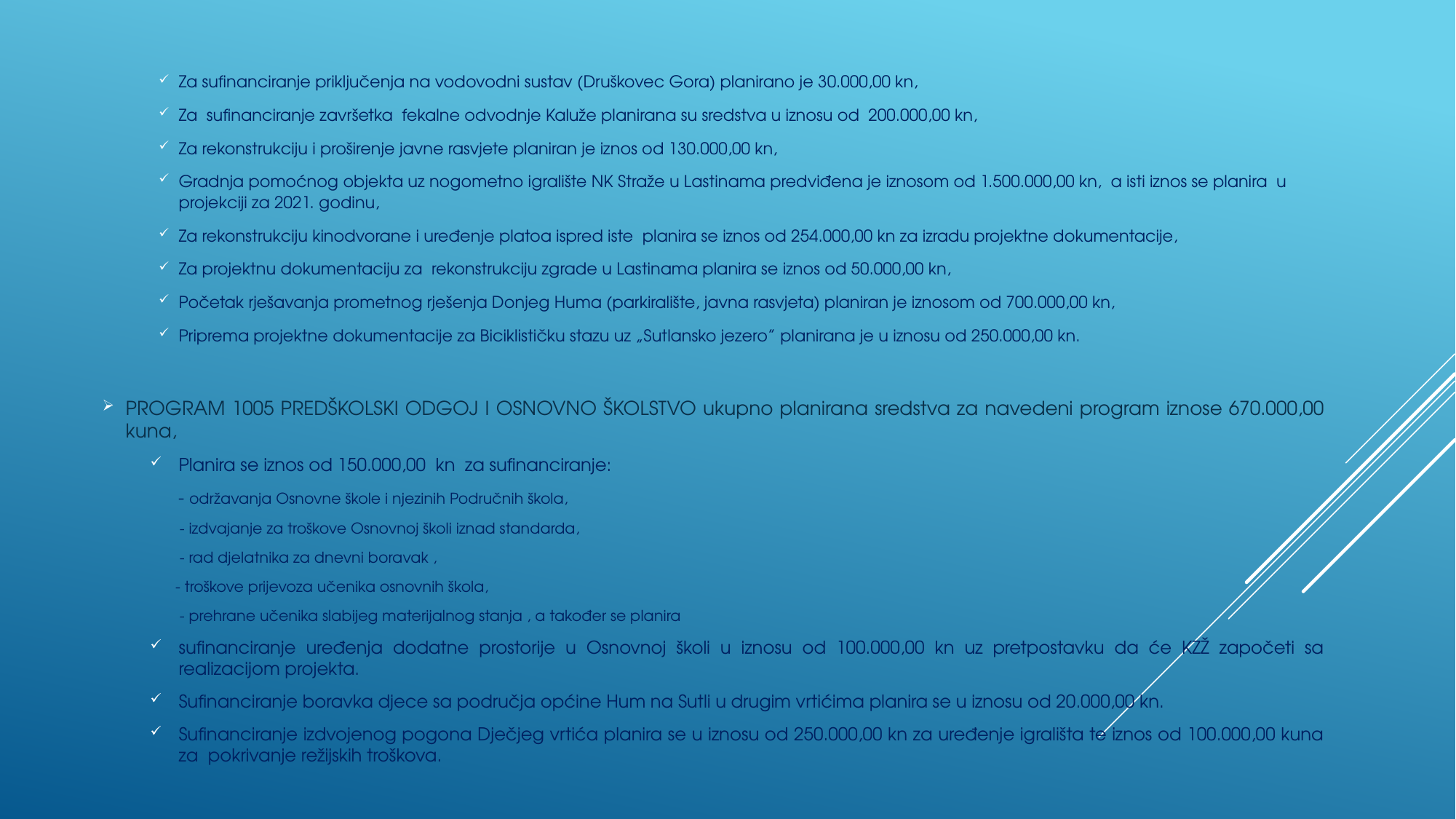

Za sufinanciranje priključenja na vodovodni sustav (Druškovec Gora) planirano je 30.000,00 kn,
Za  sufinanciranje završetka  fekalne odvodnje Kaluže planirana su sredstva u iznosu od  200.000,00 kn,
Za rekonstrukciju i proširenje javne rasvjete planiran je iznos od 130.000,00 kn,
Gradnja pomoćnog objekta uz nogometno igralište NK Straže u Lastinama predviđena je iznosom od 1.500.000,00 kn,  a isti iznos se planira  u projekciji za 2021. godinu,
Za rekonstrukciju kinodvorane i uređenje platoa ispred iste  planira se iznos od 254.000,00 kn za izradu projektne dokumentacije,
Za projektnu dokumentaciju za  rekonstrukciju zgrade u Lastinama planira se iznos od 50.000,00 kn,
Početak rješavanja prometnog rješenja Donjeg Huma (parkiralište, javna rasvjeta) planiran je iznosom od 700.000,00 kn,
Priprema projektne dokumentacije za Biciklističku stazu uz „Sutlansko jezero” planirana je u iznosu od 250.000,00 kn.

PROGRAM 1005 PREDŠKOLSKI ODGOJ I OSNOVNO ŠKOLSTVO ukupno planirana sredstva za navedeni program iznose 670.000,00 kuna,
Planira se iznos od 150.000,00  kn  za sufinanciranje:
    - održavanja Osnovne škole i njezinih Područnih škola,
     - izdvajanje za troškove Osnovnoj školi iznad standarda,
     - rad djelatnika za dnevni boravak ,
    - troškove prijevoza učenika osnovnih škola,
     - prehrane učenika slabijeg materijalnog stanja , a također se planira
sufinanciranje uređenja dodatne prostorije u Osnovnoj školi u iznosu od 100.000,00 kn uz pretpostavku da će KZŽ započeti sa realizacijom projekta.
Sufinanciranje boravka djece sa područja općine Hum na Sutli u drugim vrtićima planira se u iznosu od 20.000,00 kn.
Sufinanciranje izdvojenog pogona Dječjeg vrtića planira se u iznosu od 250.000,00 kn za uređenje igrališta te iznos od 100.000,00 kuna za  pokrivanje režijskih troškova.